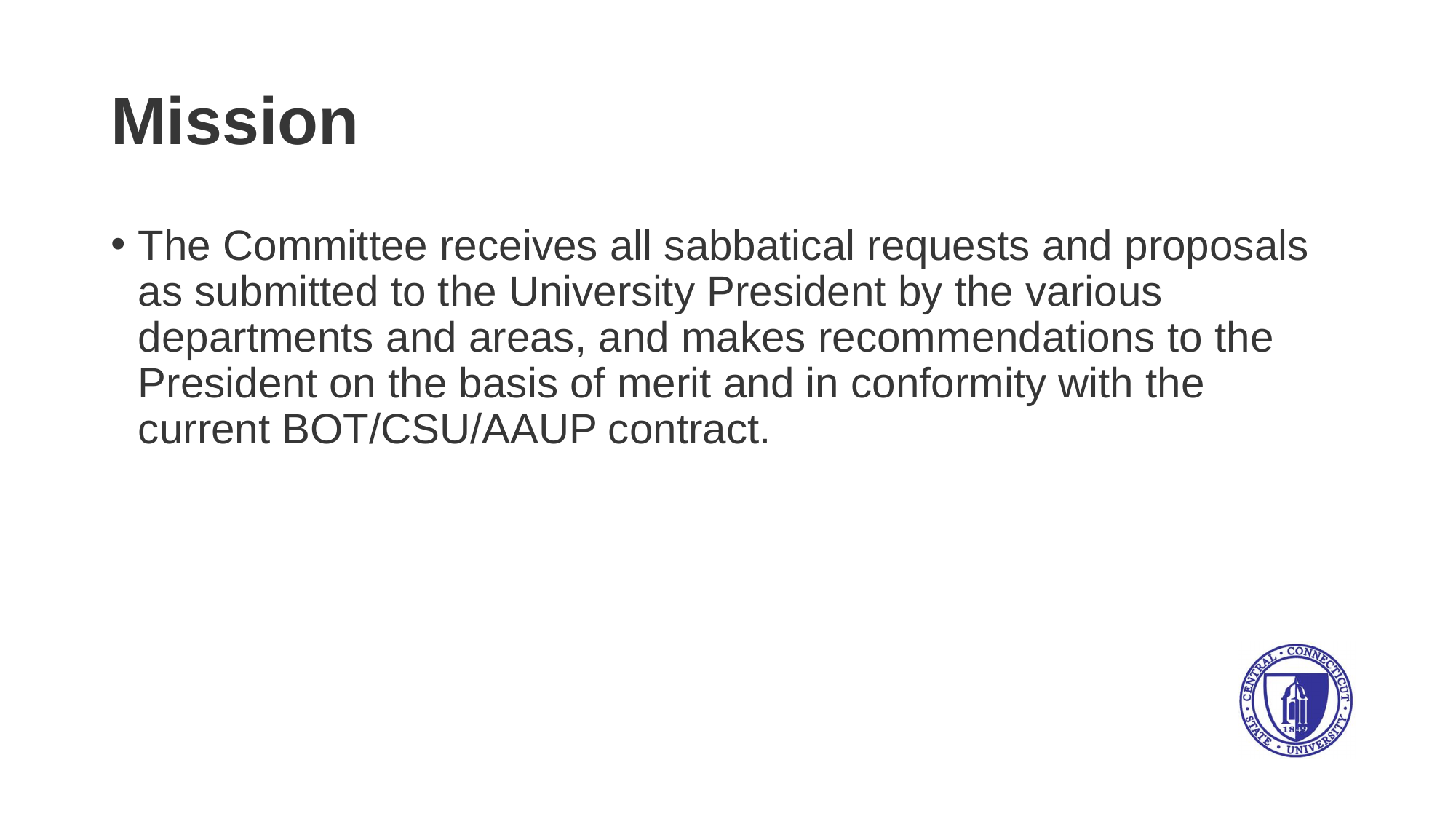

# Mission
The Committee receives all sabbatical requests and proposals as submitted to the University President by the various departments and areas, and makes recommendations to the President on the basis of merit and in conformity with the current BOT/CSU/AAUP contract.